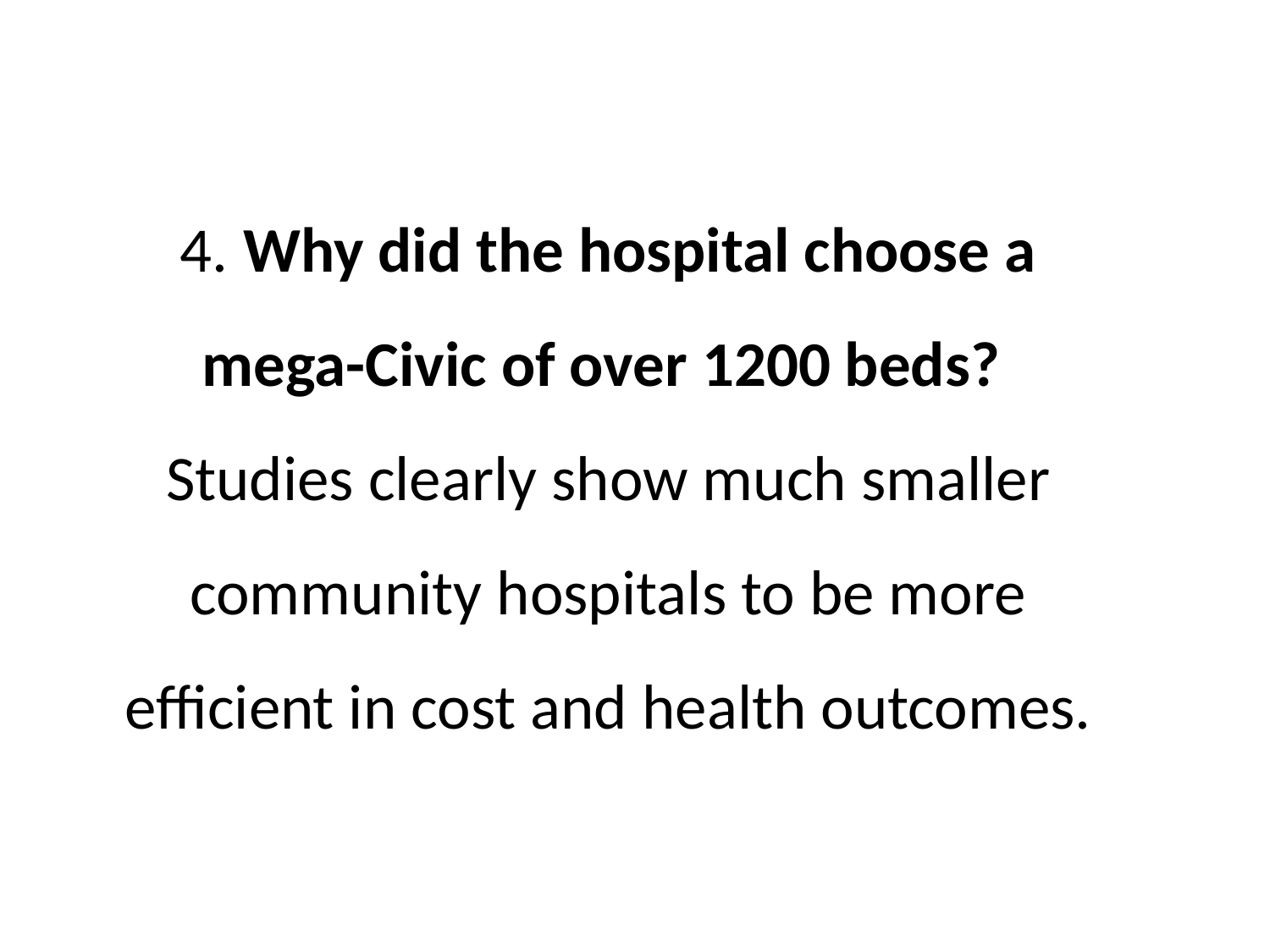

4. Why did the hospital choose a mega-Civic of over 1200 beds?
Studies clearly show much smaller community hospitals to be more efficient in cost and health outcomes.